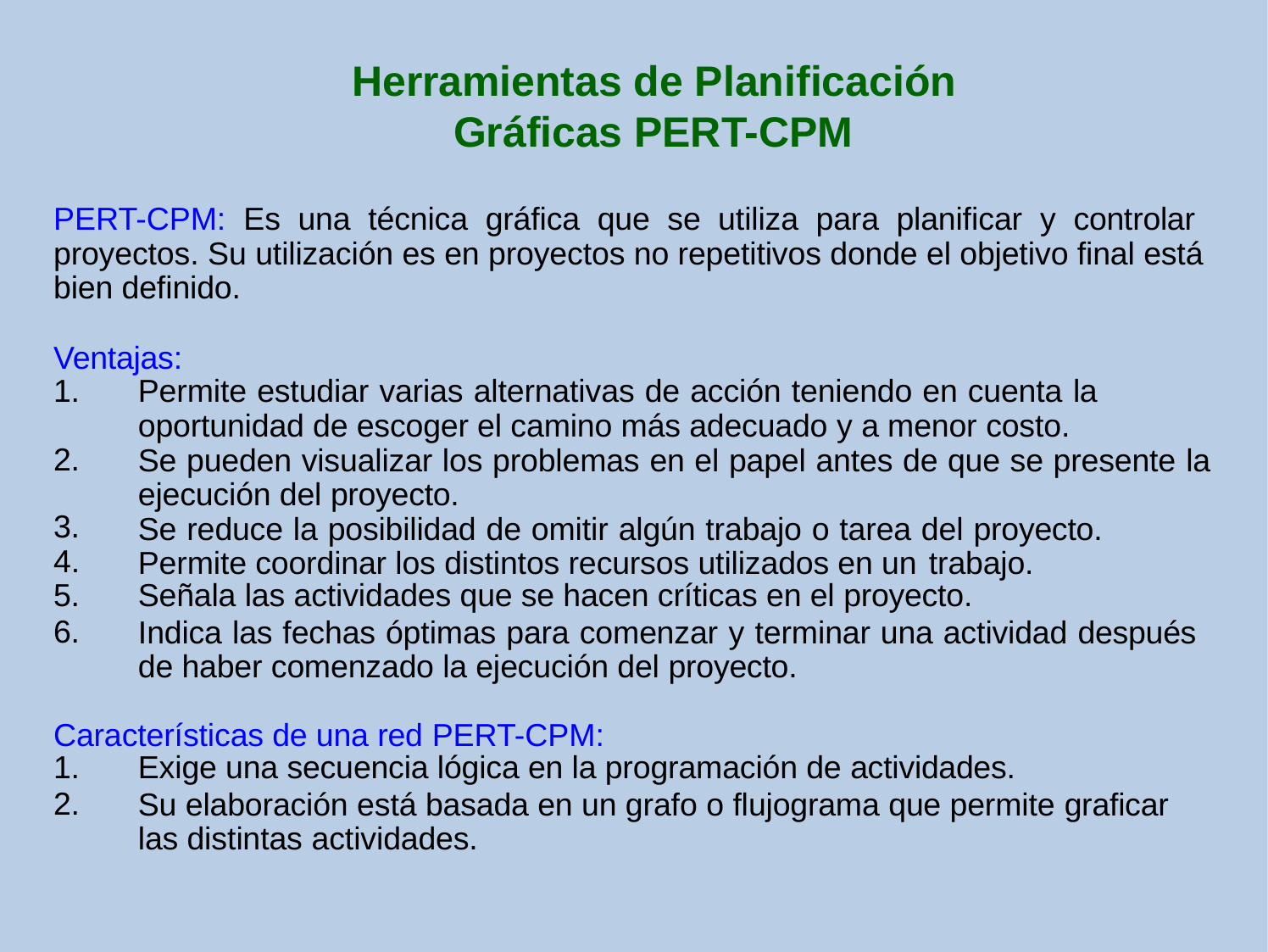

# Herramientas de Planificación  Gráficas PERT-CPM
PERT-CPM: Es una técnica gráfica que se utiliza para planificar y controlar  proyectos. Su utilización es en proyectos no repetitivos donde el objetivo final está  bien definido.

Ventajas:
Permite estudiar varias alternativas de acción teniendo en cuenta la  oportunidad de escoger el camino más adecuado y a menor costo.
Se pueden visualizar los problemas en el papel antes de que se presente la  ejecución del proyecto.
Se reduce la posibilidad de omitir algún trabajo o tarea del proyecto.  Permite coordinar los distintos recursos utilizados en un trabajo.
Señala las actividades que se hacen críticas en el proyecto.
Indica las fechas óptimas para comenzar y terminar una actividad después  de haber comenzado la ejecución del proyecto.
1.
2.
3.
4.
5.
6.
Características de una red PERT-CPM:
1.
2.
Exige una secuencia lógica en la programación de actividades.
Su elaboración está basada en un grafo o flujograma que permite graficar  las distintas actividades.